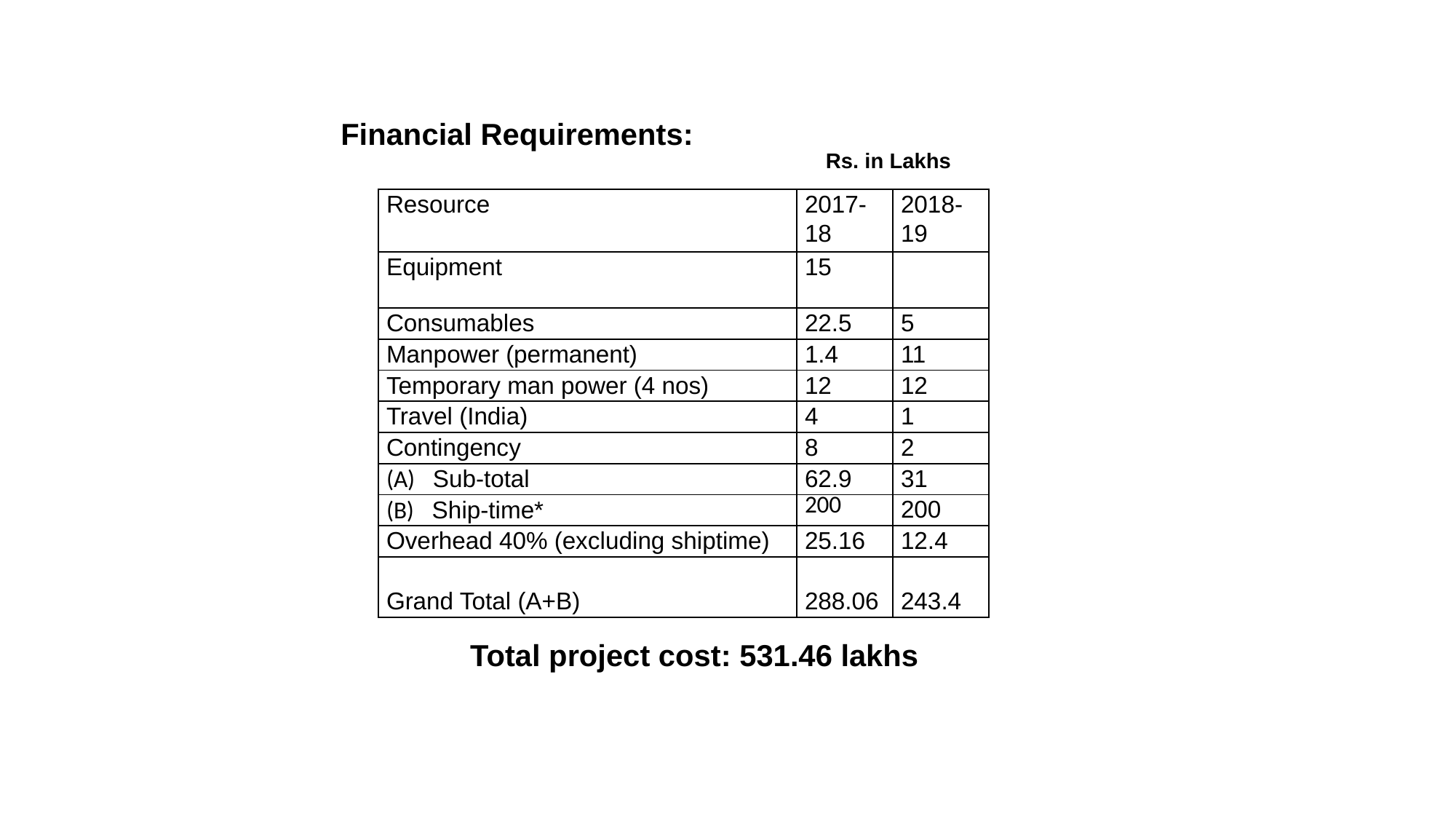

Financial Requirements:

Rs. in Lakhs
| Resource | 2017-18 | 2018-19 |
| --- | --- | --- |
| Equipment | 15 |  |
| Consumables | 22.5 | 5 |
| Manpower (permanent) | 1.4 | 11 |
| Temporary man power (4 nos) | 12 | 12 |
| Travel (India) | 4 | 1 |
| Contingency | 8 | 2 |
| (A)   Sub-total | 62.9 | 31 |
| (B)   Ship-time\* | 200 | 200 |
| Overhead 40% (excluding shiptime) | 25.16 | 12.4 |
|  |  |  |
| Grand Total (A+B) | 288.06 | 243.4 |
Total project cost: 531.46 lakhs